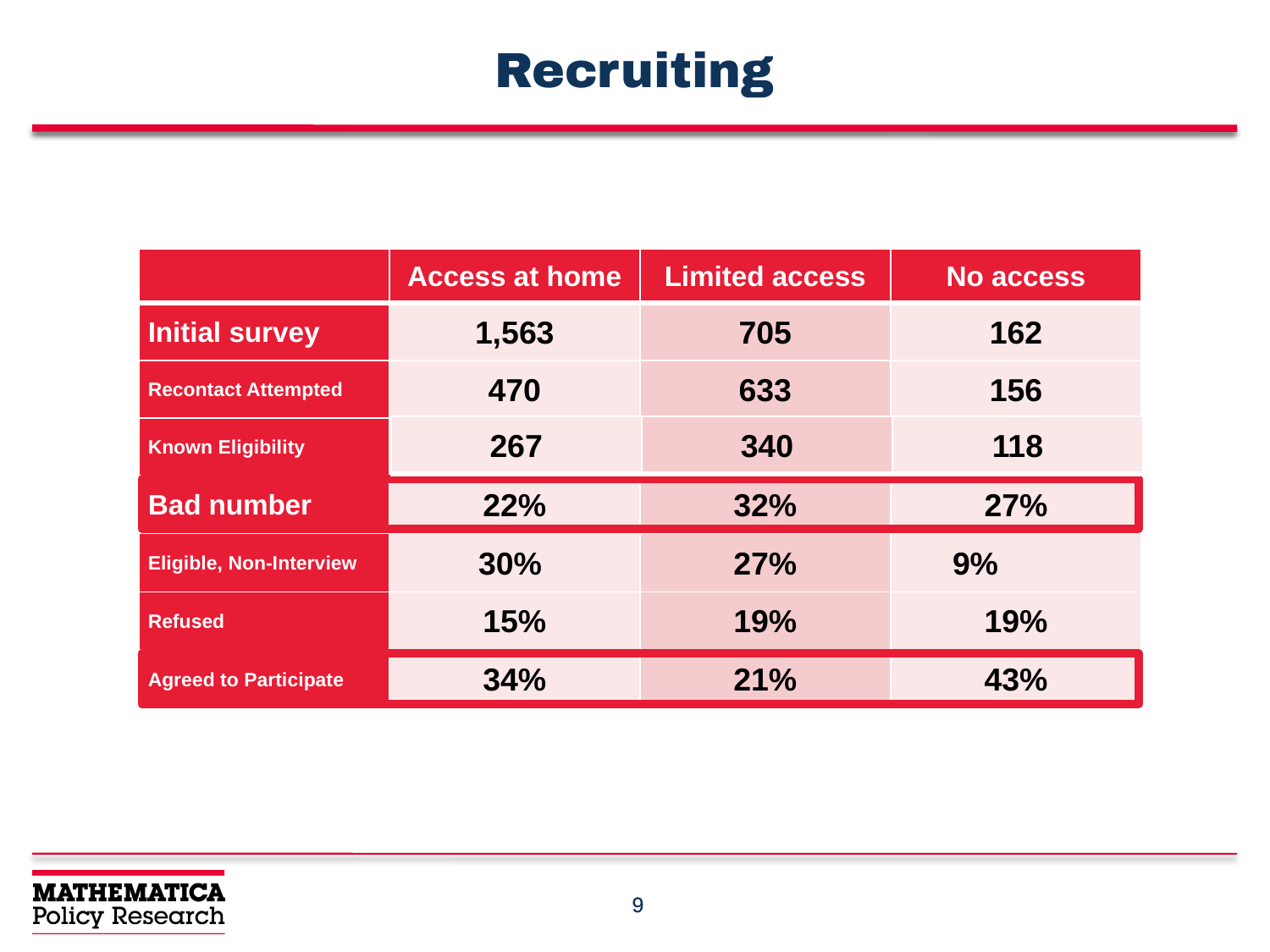

# Recruiting

|  | Access at home | Limited access | No access |
| --- | --- | --- | --- |
| Initial survey | 1,563 | 705 | 162 |
| Recontact Attempted | 470 | 633 | 156 |
| Known Eligibility | N=267 | N=340 | N=118 |
| Bad number | 22% | 32% | 27% |
| Eligible, Non-Interview | 30% | 27% | 9% |
| Refused | 15% | 19% | 19% |
| Agreed to Participate | 34% | 21% | 43% |
| 267 | 340 | 118 |
| --- | --- | --- |